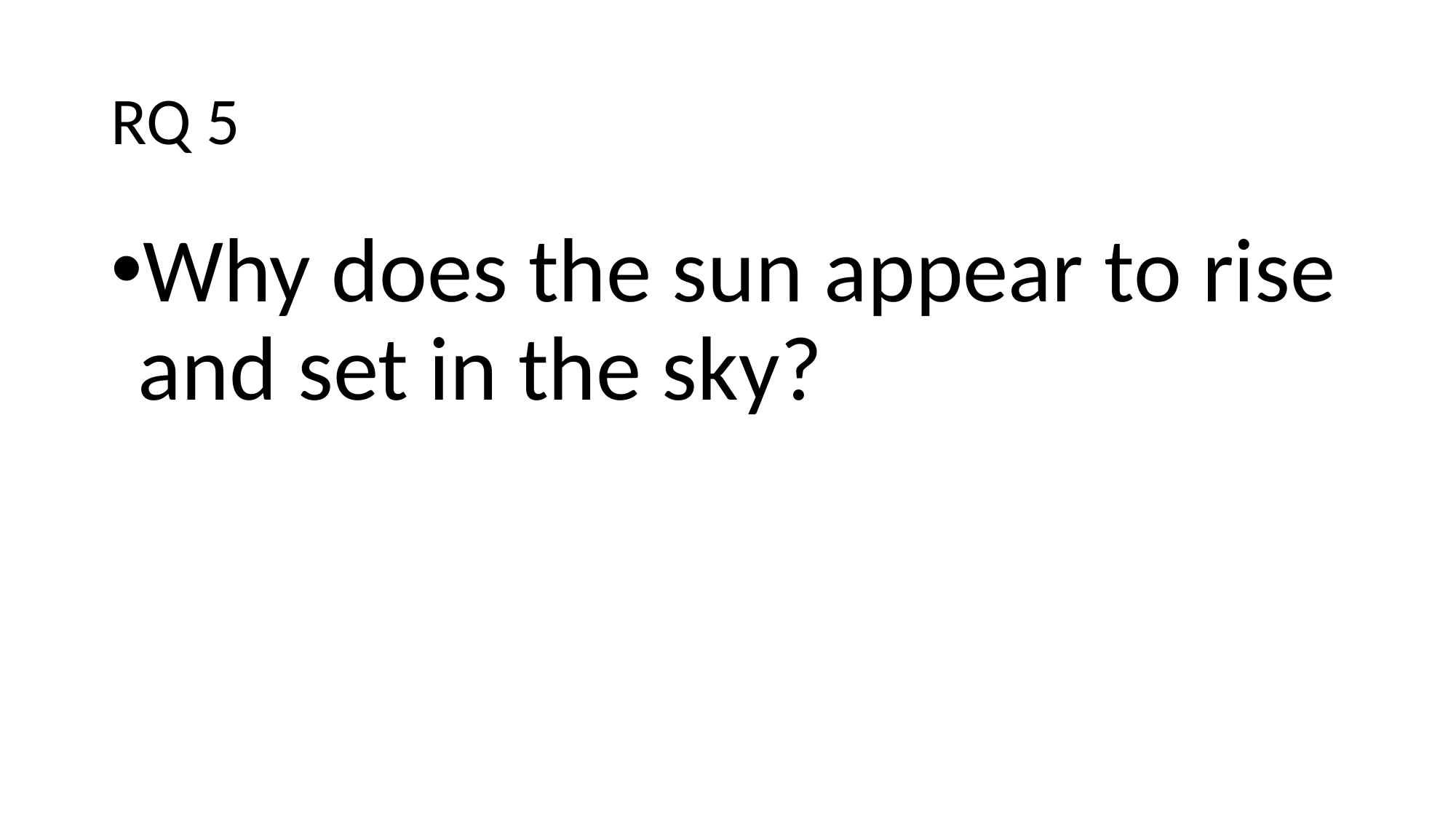

# RQ 5
Why does the sun appear to rise and set in the sky?